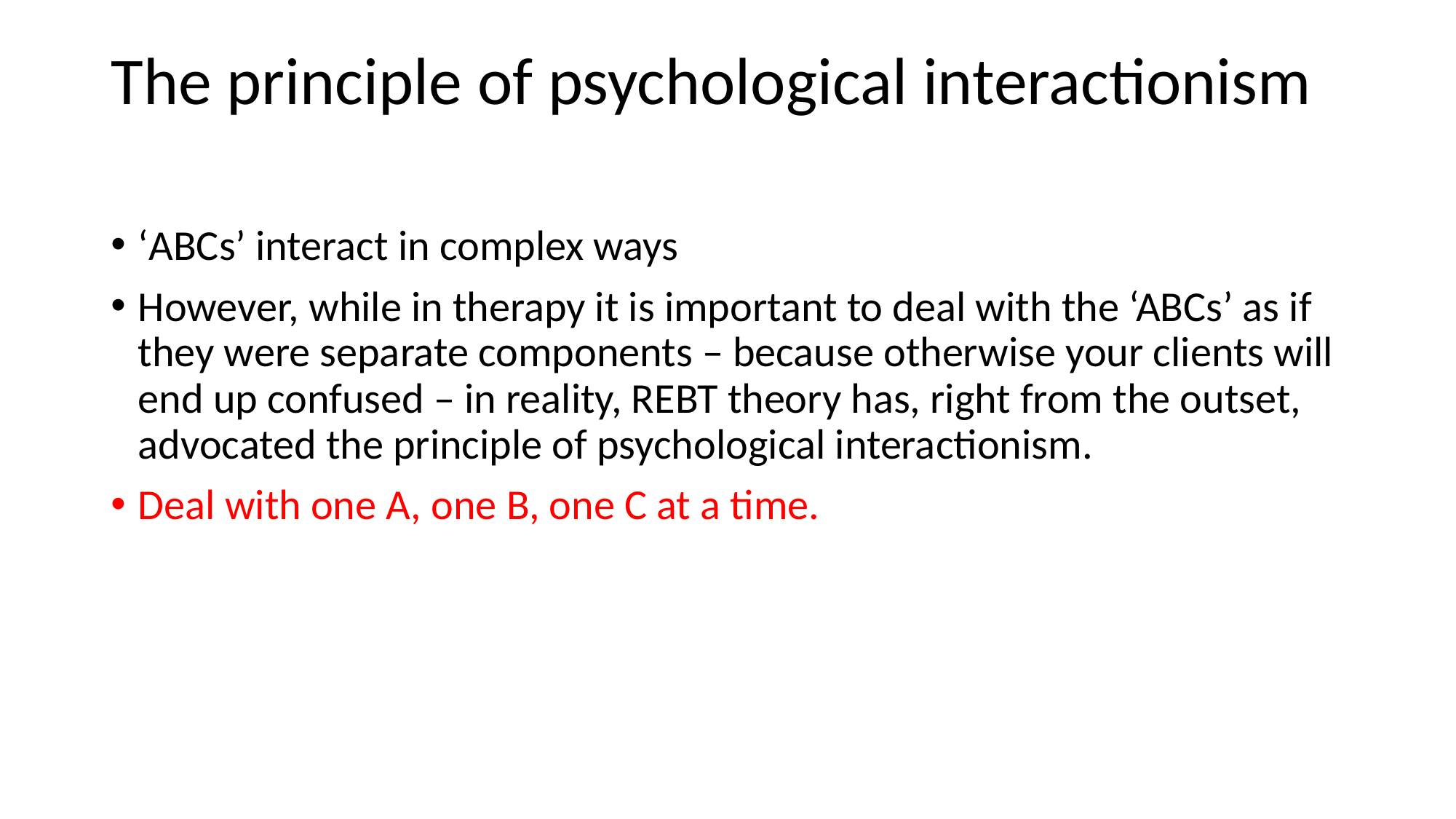

# The principle of psychological interactionism
‘ABCs’ interact in complex ways
However, while in therapy it is important to deal with the ‘ABCs’ as if they were separate components – because otherwise your clients will end up confused – in reality, REBT theory has, right from the outset, advocated the principle of psychological interactionism.
Deal with one A, one B, one C at a time.